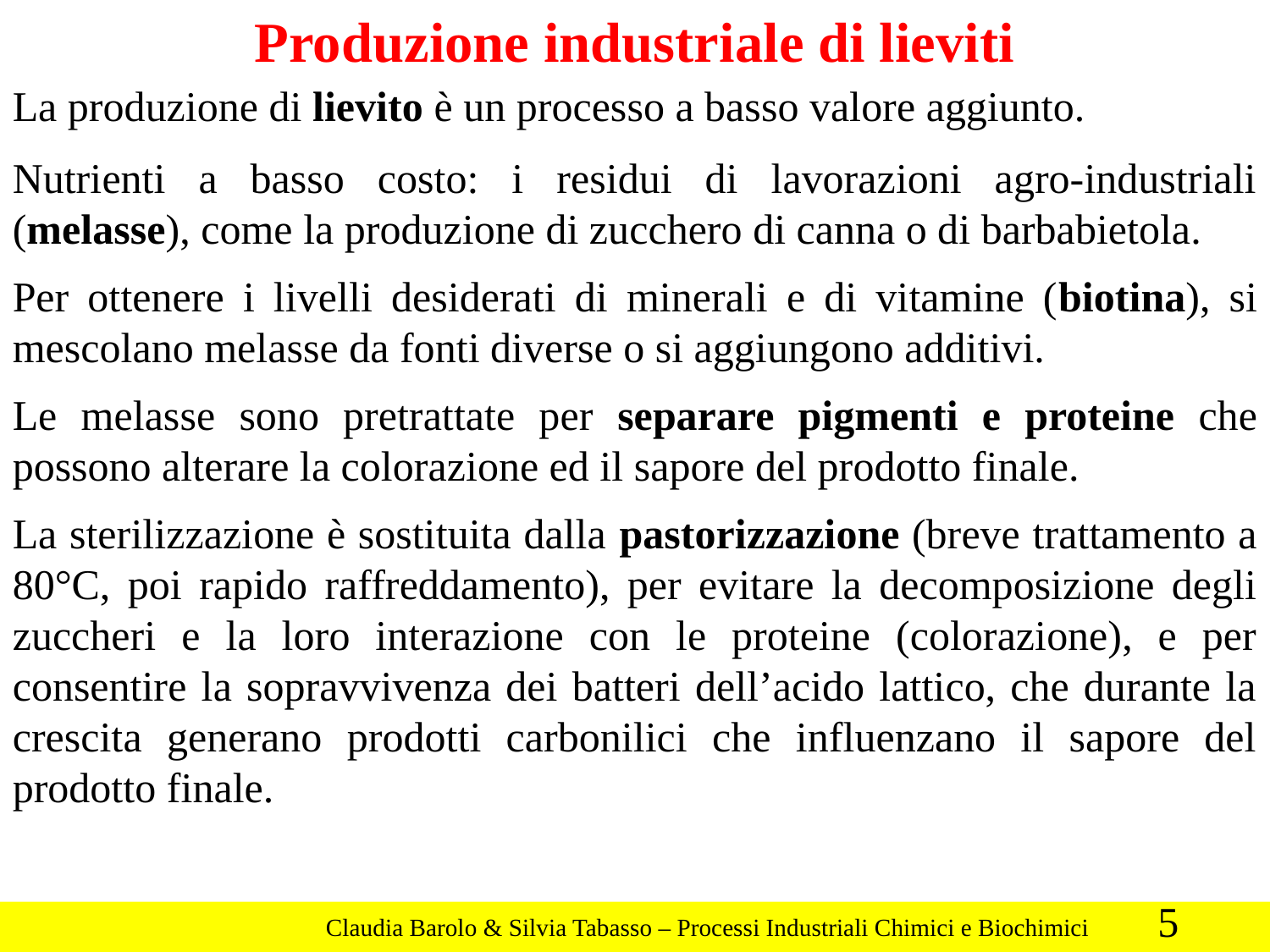

Produzione industriale di lieviti

La produzione di lievito è un processo a basso valore aggiunto.

Nutrienti a basso costo: i residui di lavorazioni agro-industriali (melasse), come la produzione di zucchero di canna o di barbabietola.

Per ottenere i livelli desiderati di minerali e di vitamine (biotina), si mescolano melasse da fonti diverse o si aggiungono additivi.

Le melasse sono pretrattate per separare pigmenti e proteine che possono alterare la colorazione ed il sapore del prodotto finale.

La sterilizzazione è sostituita dalla pastorizzazione (breve trattamento a 80°C, poi rapido raffreddamento), per evitare la decomposizione degli zuccheri e la loro interazione con le proteine (colorazione), e per consentire la sopravvivenza dei batteri dell’acido lattico, che durante la crescita generano prodotti carbonilici che influenzano il sapore del prodotto finale.
5